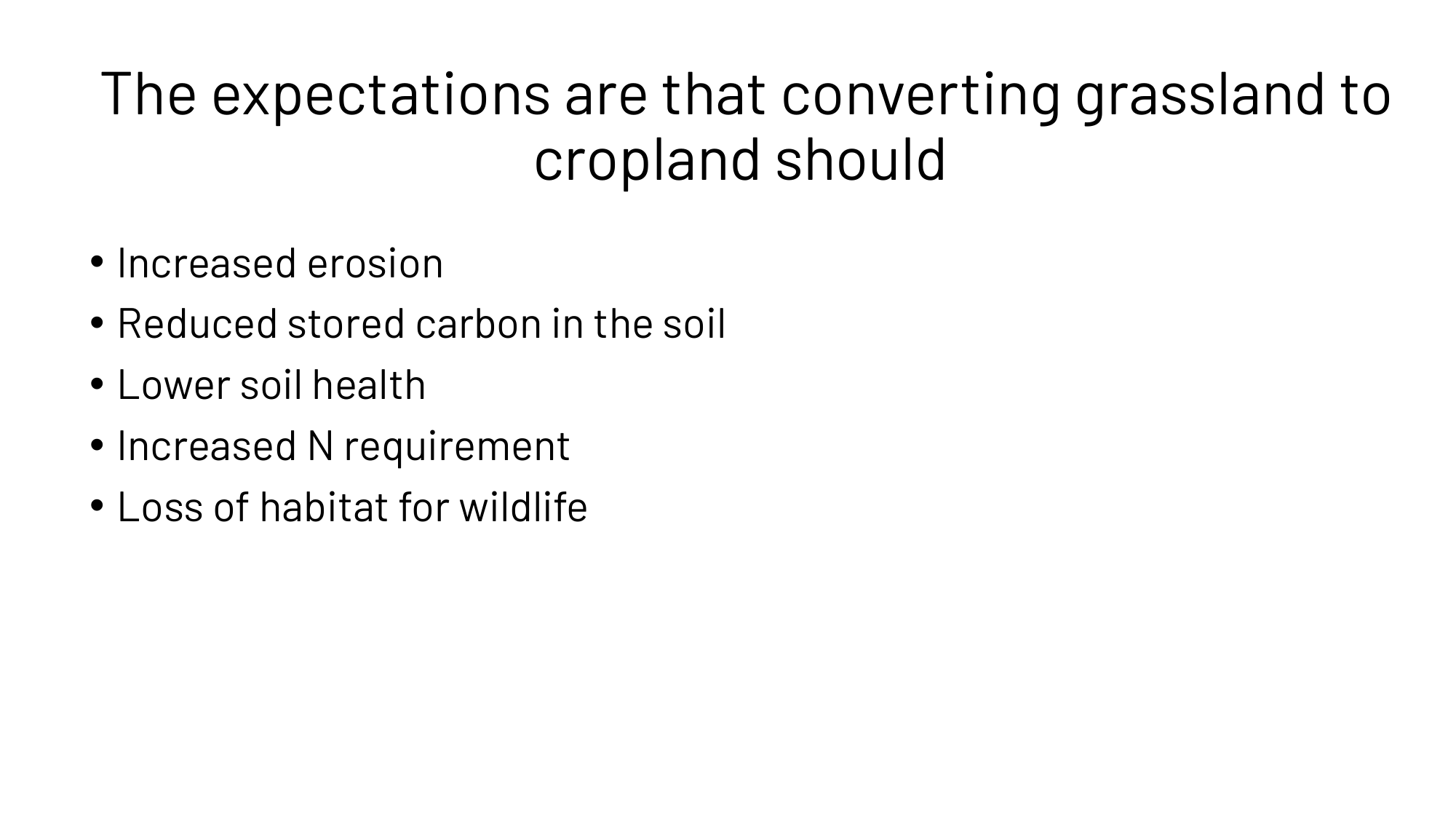

# The expectations are that converting grassland to cropland should
Increased erosion
Reduced stored carbon in the soil
Lower soil health
Increased N requirement
Loss of habitat for wildlife